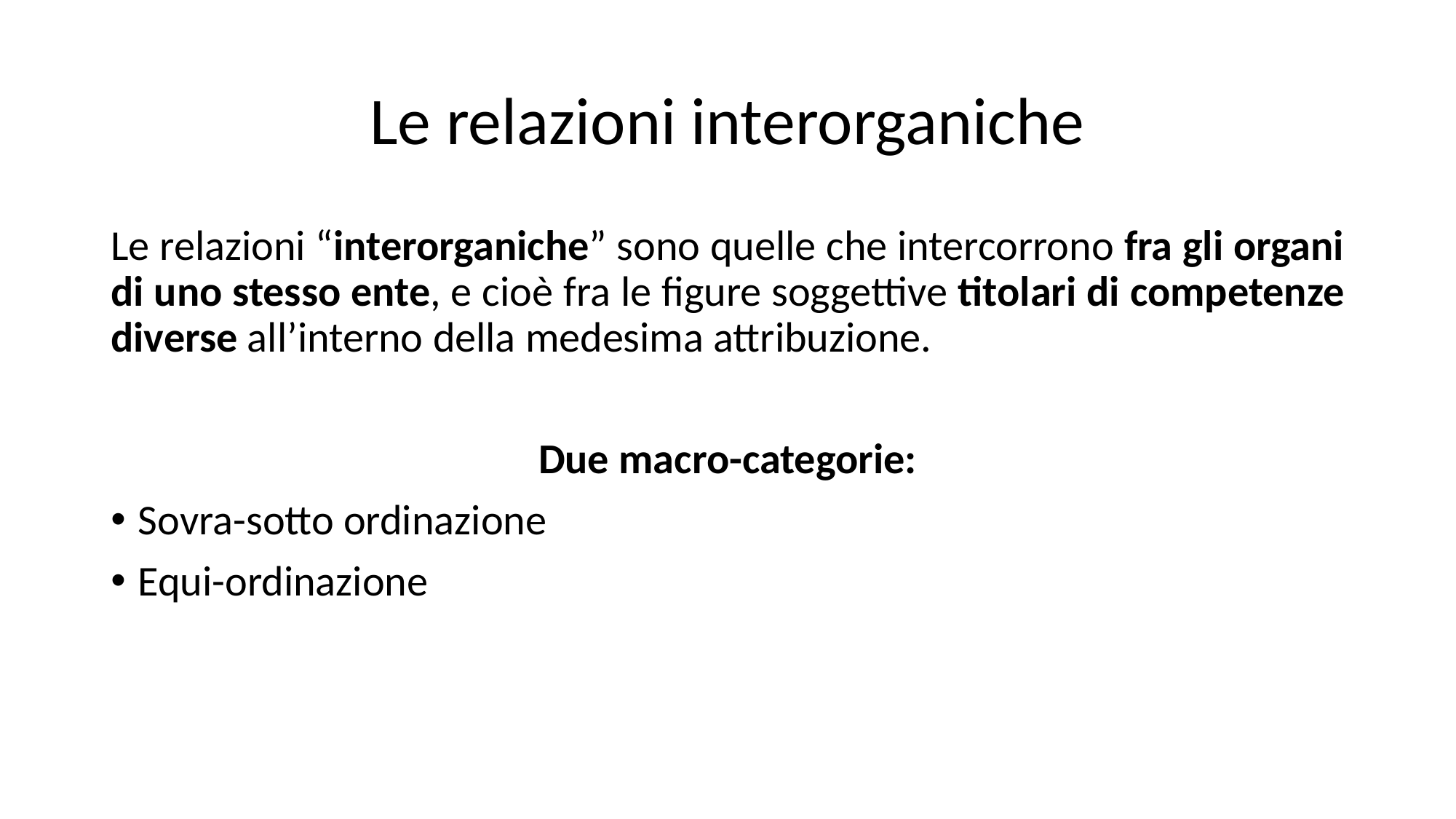

# Le relazioni interorganiche
Le relazioni “interorganiche” sono quelle che intercorrono fra gli organi di uno stesso ente, e cioè fra le figure soggettive titolari di competenze diverse all’interno della medesima attribuzione.

Due macro-categorie:
Sovra-sotto ordinazione
Equi-ordinazione